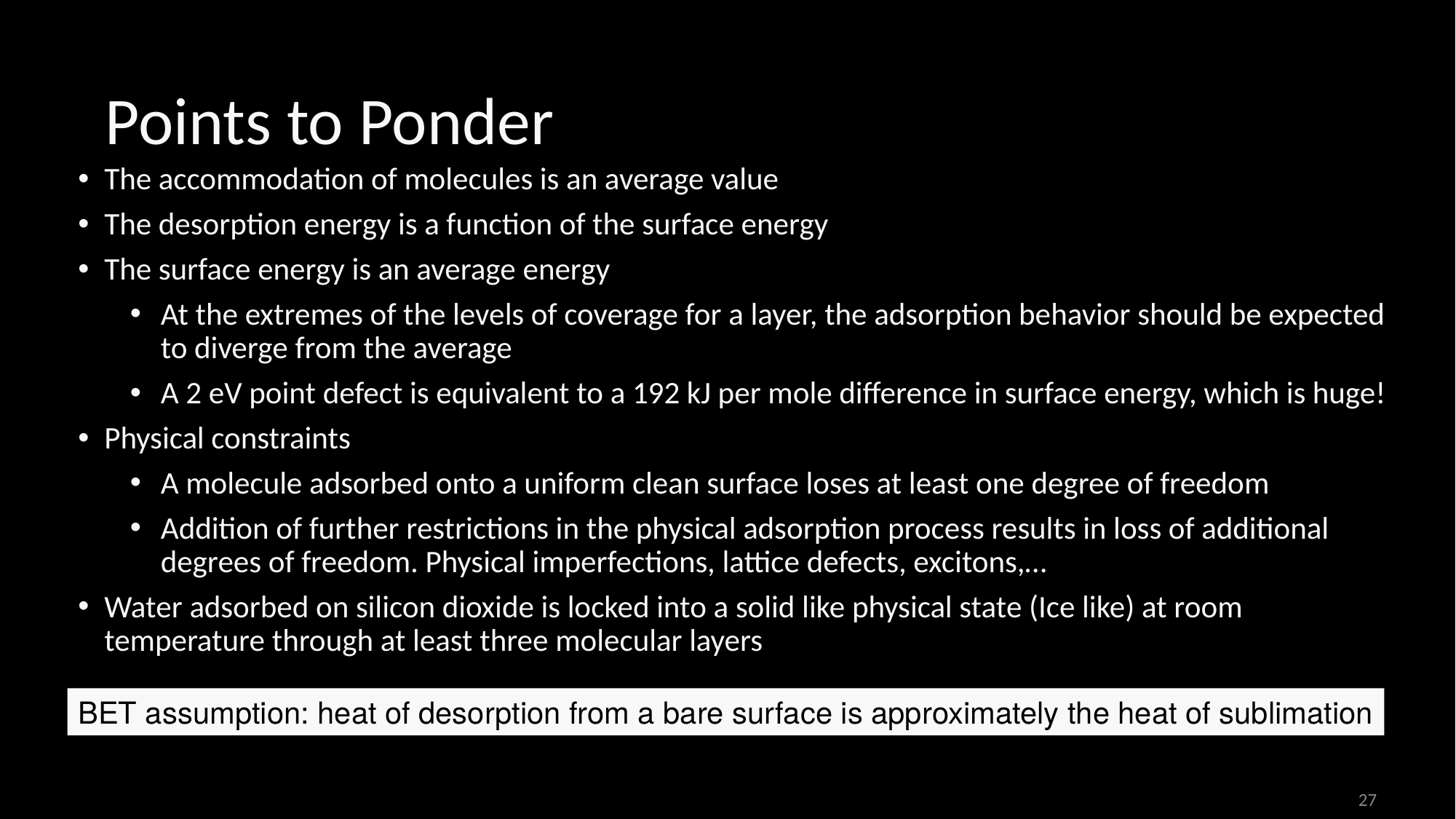

# Points to Ponder
The accommodation of molecules is an average value
The desorption energy is a function of the surface energy
The surface energy is an average energy
At the extremes of the levels of coverage for a layer, the adsorption behavior should be expected to diverge from the average
A 2 eV point defect is equivalent to a 192 kJ per mole difference in surface energy, which is huge!
Physical constraints
A molecule adsorbed onto a uniform clean surface loses at least one degree of freedom
Addition of further restrictions in the physical adsorption process results in loss of additional degrees of freedom. Physical imperfections, lattice defects, excitons,…
Water adsorbed on silicon dioxide is locked into a solid like physical state (Ice like) at room temperature through at least three molecular layers

BET assumption: heat of desorption from a bare surface is approximately the heat of sublimation
6/1/2020
27